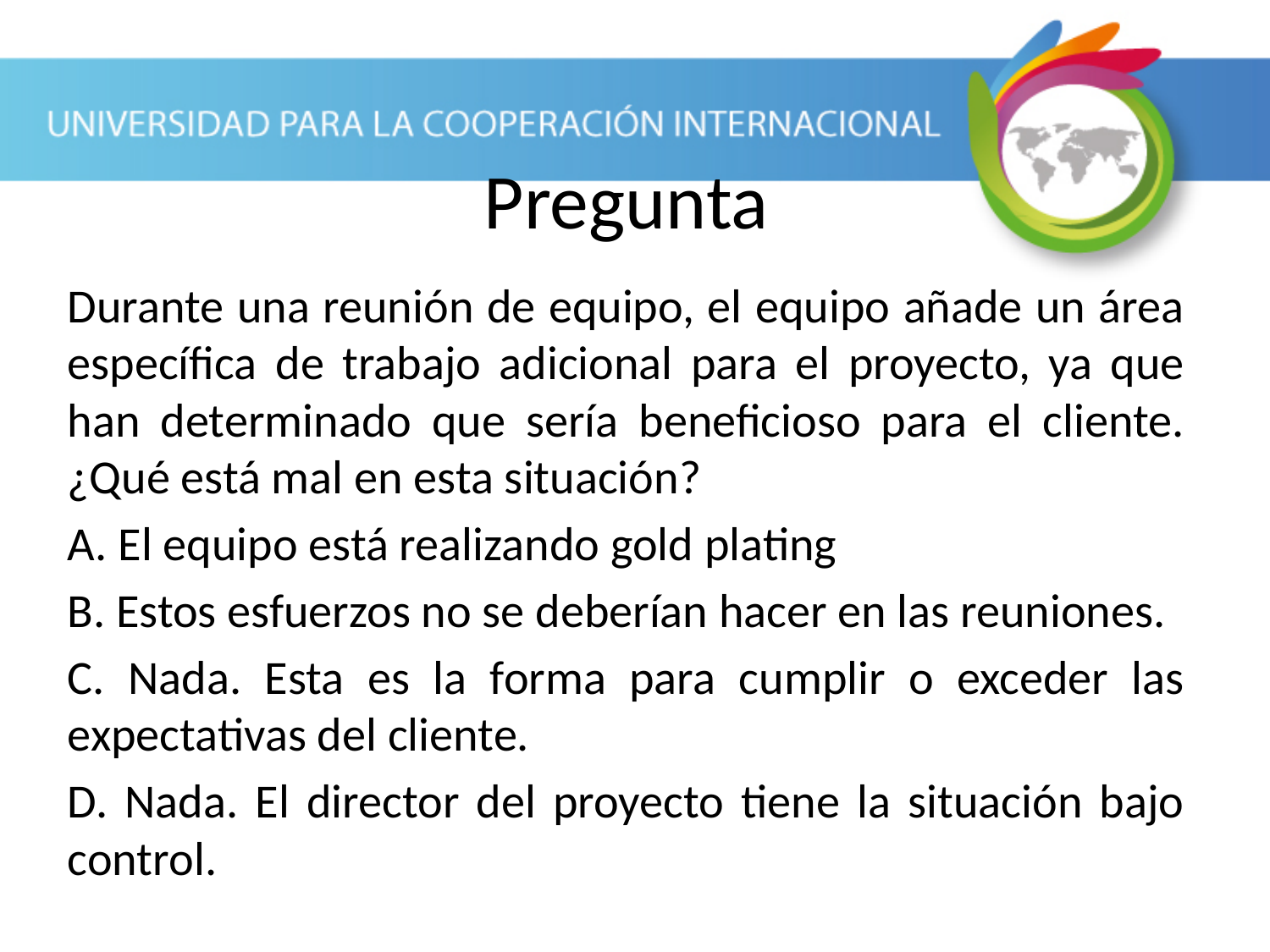

Pregunta
Durante una reunión de equipo, el equipo añade un área específica de trabajo adicional para el proyecto, ya que han determinado que sería beneficioso para el cliente. ¿Qué está mal en esta situación?
A. El equipo está realizando gold plating
B. Estos esfuerzos no se deberían hacer en las reuniones.
C. Nada. Esta es la forma para cumplir o exceder las expectativas del cliente.
D. Nada. El director del proyecto tiene la situación bajo control.